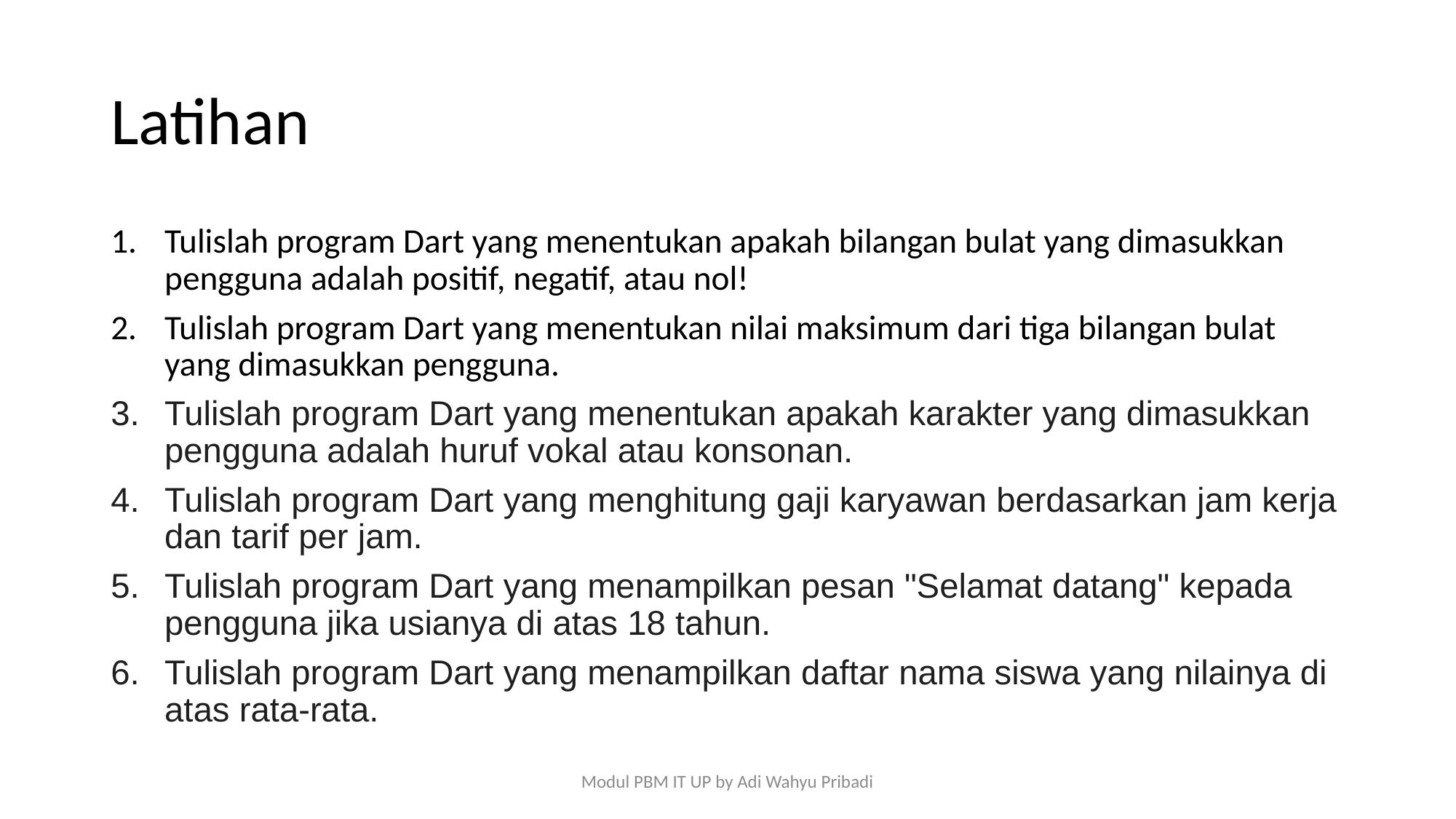

# Latihan
Tulislah program Dart yang menentukan apakah bilangan bulat yang dimasukkan pengguna adalah positif, negatif, atau nol!
Tulislah program Dart yang menentukan nilai maksimum dari tiga bilangan bulat yang dimasukkan pengguna.
Tulislah program Dart yang menentukan apakah karakter yang dimasukkan pengguna adalah huruf vokal atau konsonan.
Tulislah program Dart yang menghitung gaji karyawan berdasarkan jam kerja dan tarif per jam.
Tulislah program Dart yang menampilkan pesan "Selamat datang" kepada pengguna jika usianya di atas 18 tahun.
Tulislah program Dart yang menampilkan daftar nama siswa yang nilainya di atas rata-rata.

Modul PBM IT UP by Adi Wahyu Pribadi